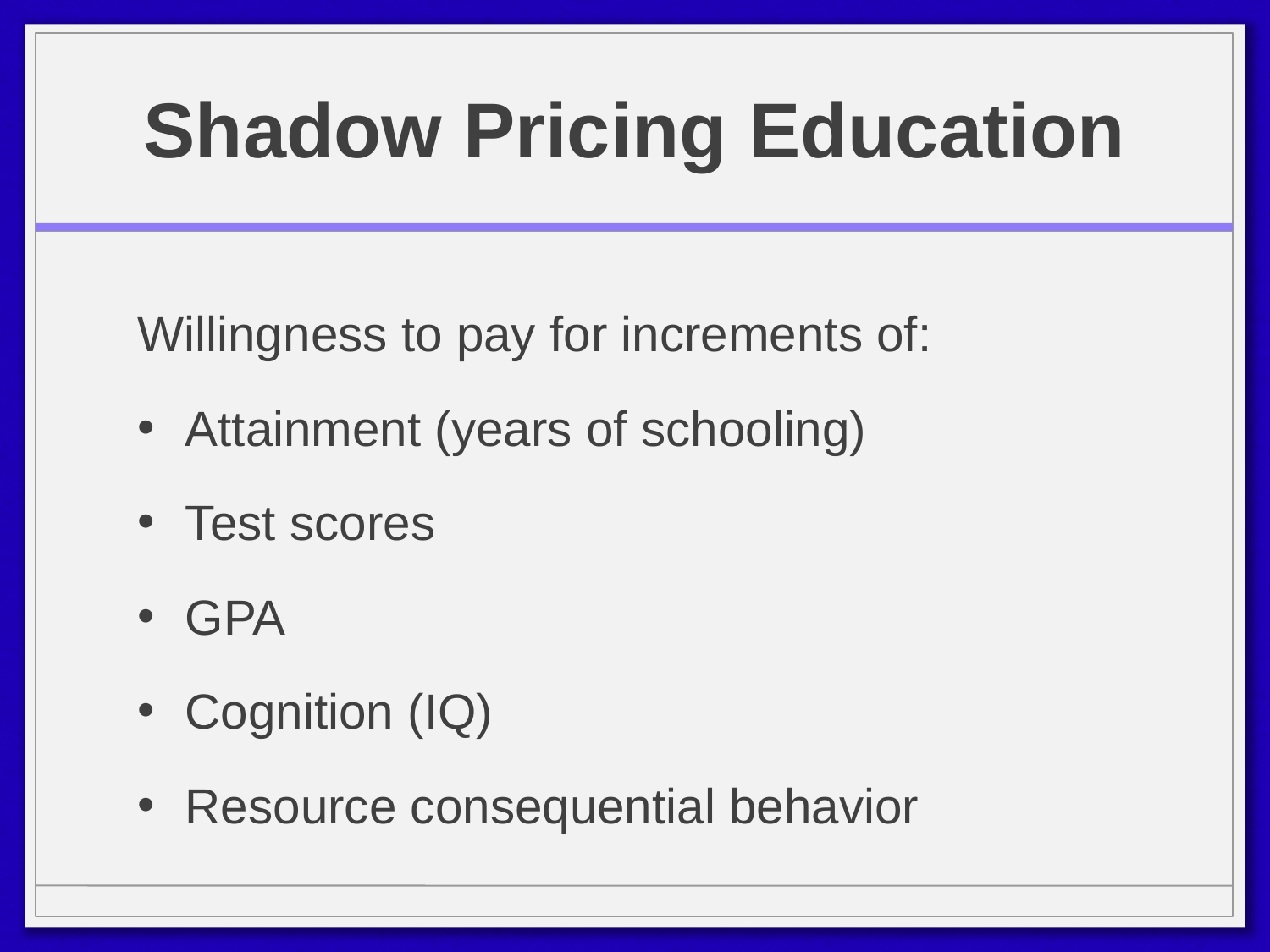

# Shadow Pricing Education
Willingness to pay for increments of:
Attainment (years of schooling)
Test scores
GPA
Cognition (IQ)
Resource consequential behavior